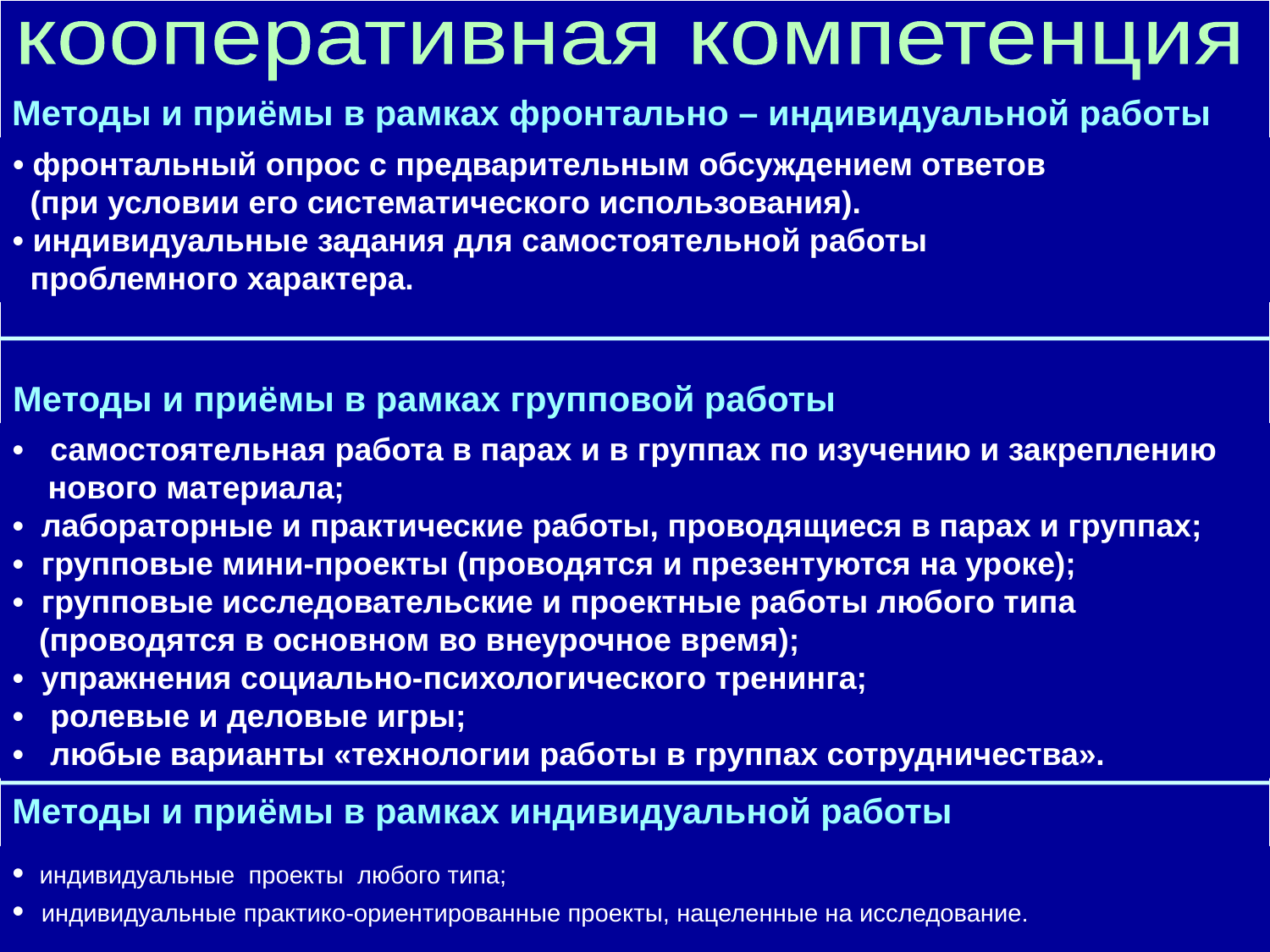

кооперативная компетенция
Методы и приёмы в рамках фронтально – индивидуальной работы
• фронтальный опрос с предварительным обсуждением ответов
  (при условии его систематического использования).
• индивидуальные задания для самостоятельной работы
  проблемного характера.

Методы и приёмы в рамках групповой работы
•   самостоятельная работа в парах и в группах по изучению и закреплению
    нового материала;
•  лабораторные и практические работы, проводящиеся в парах и группах;
•  групповые мини-проекты (проводятся и презентуются на уроке);
•  групповые исследовательские и проектные работы любого типа
   (проводятся в основном во внеурочное время);
•  упражнения социально-психологического тренинга;
•   ролевые и деловые игры;
•   любые варианты «технологии работы в группах сотрудничества».
Методы и приёмы в рамках индивидуальной работы

•  индивидуальные  проекты  любого типа;
•  индивидуальные практико-ориентированные проекты, нацеленные на исследование.